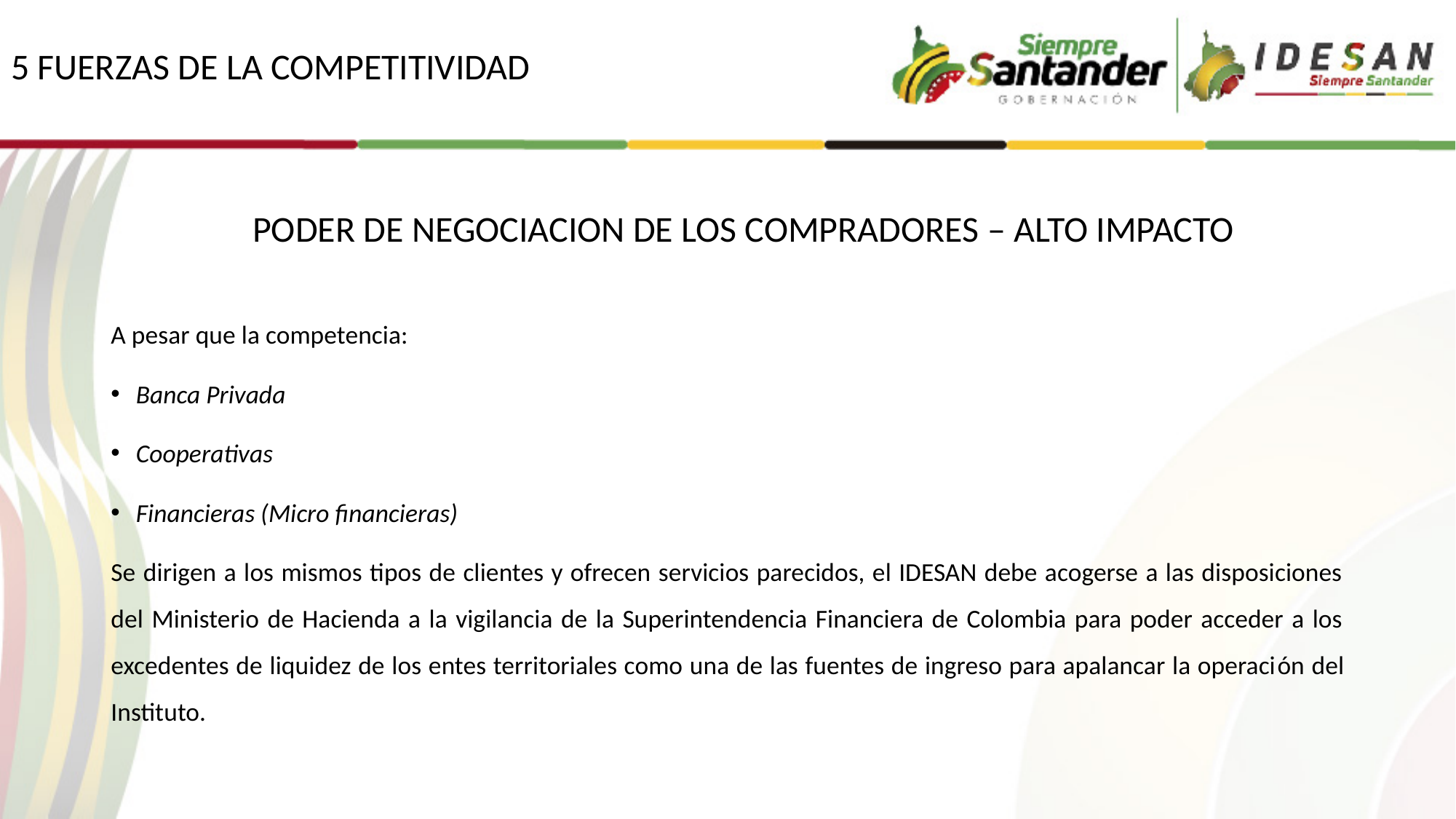

# 5 FUERZAS DE LA COMPETITIVIDAD
PODER DE NEGOCIACION DE LOS COMPRADORES – ALTO IMPACTO
A pesar que la competencia:
Banca Privada
Cooperativas
Financieras (Micro financieras)
Se dirigen a los mismos tipos de clientes y ofrecen servicios parecidos, el IDESAN debe acogerse a las disposiciones del Ministerio de Hacienda a la vigilancia de la Superintendencia Financiera de Colombia para poder acceder a los excedentes de liquidez de los entes territoriales como una de las fuentes de ingreso para apalancar la operación del Instituto.